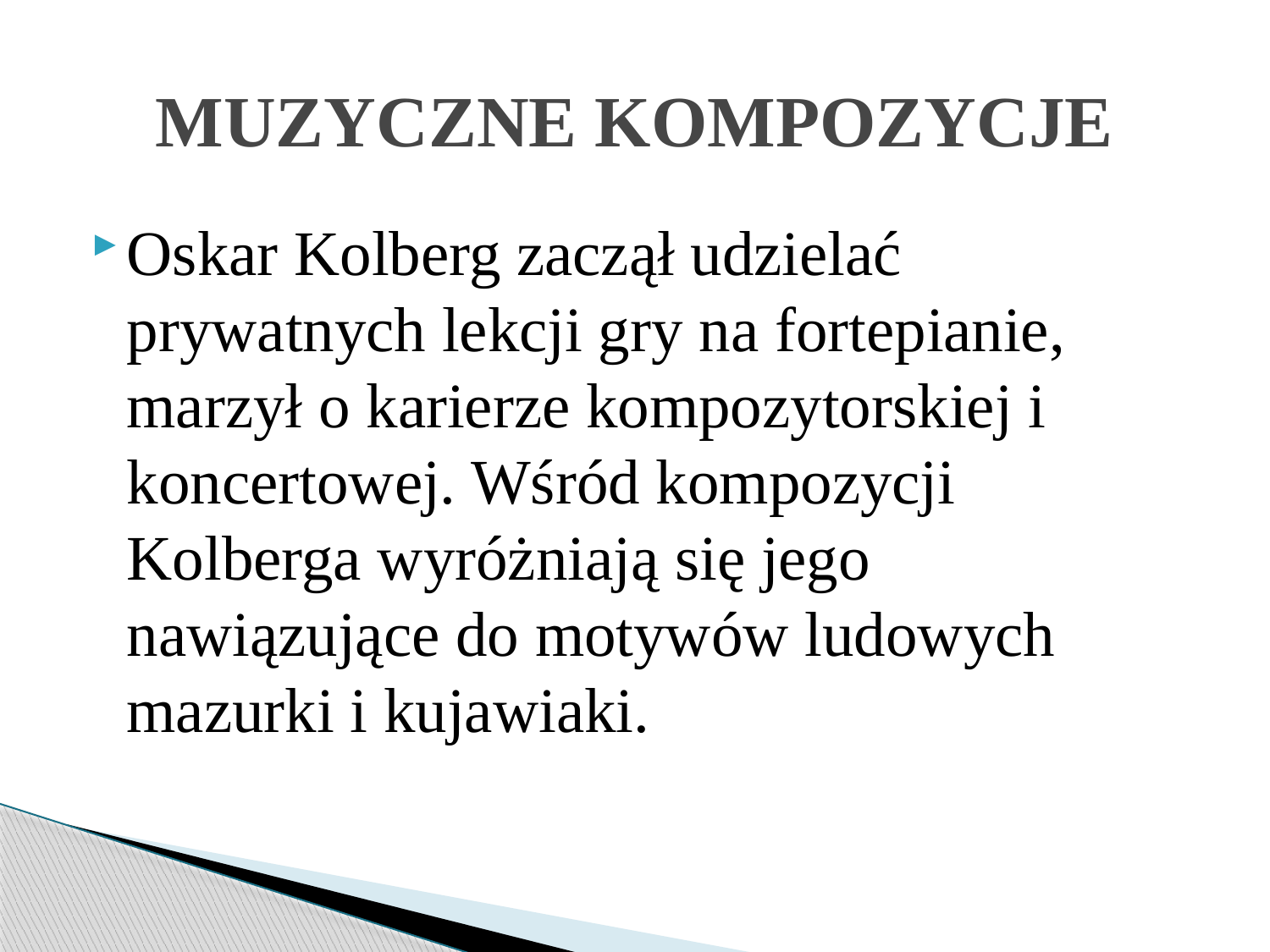

# MUZYCZNE KOMPOZYCJE
Oskar Kolberg zaczął udzielać prywatnych lekcji gry na fortepianie, marzył o karierze kompozytorskiej i koncertowej. Wśród kompozycji Kolberga wyróżniają się jego nawiązujące do motywów ludowych mazurki i kujawiaki.